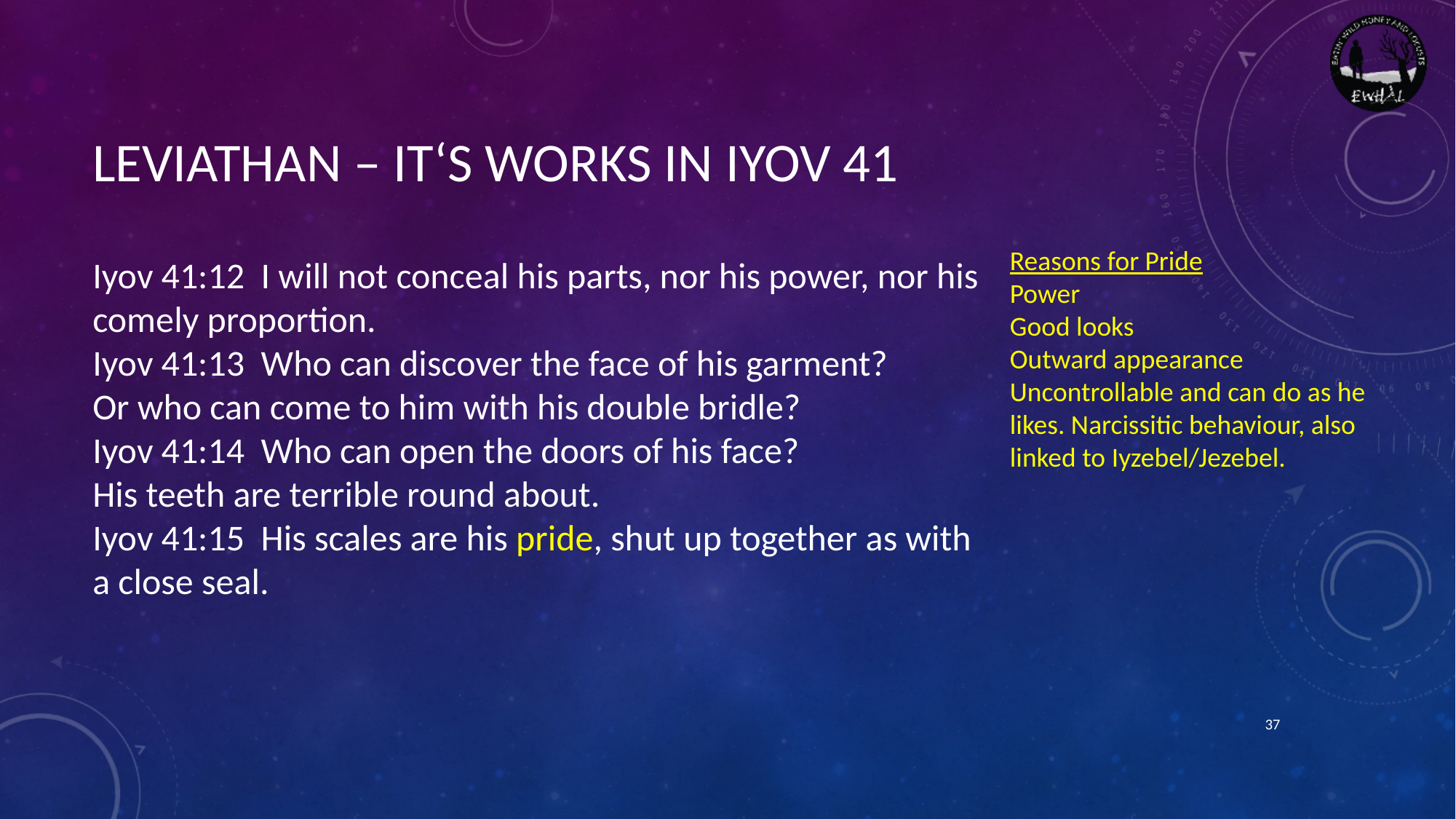

# Leviathan – it‘s works in IYOV 41

Reasons for Pride
Power
Good looks
Outward appearance
Uncontrollable and can do as he likes. Narcissitic behaviour, also linked to Iyzebel/Jezebel.

Iyov 41:12  I will not conceal his parts, nor his power, nor his comely proportion.
Iyov 41:13  Who can discover the face of his garment?
Or who can come to him with his double bridle?
Iyov 41:14  Who can open the doors of his face?
His teeth are terrible round about.
Iyov 41:15  His scales are his pride, shut up together as with a close seal.
37